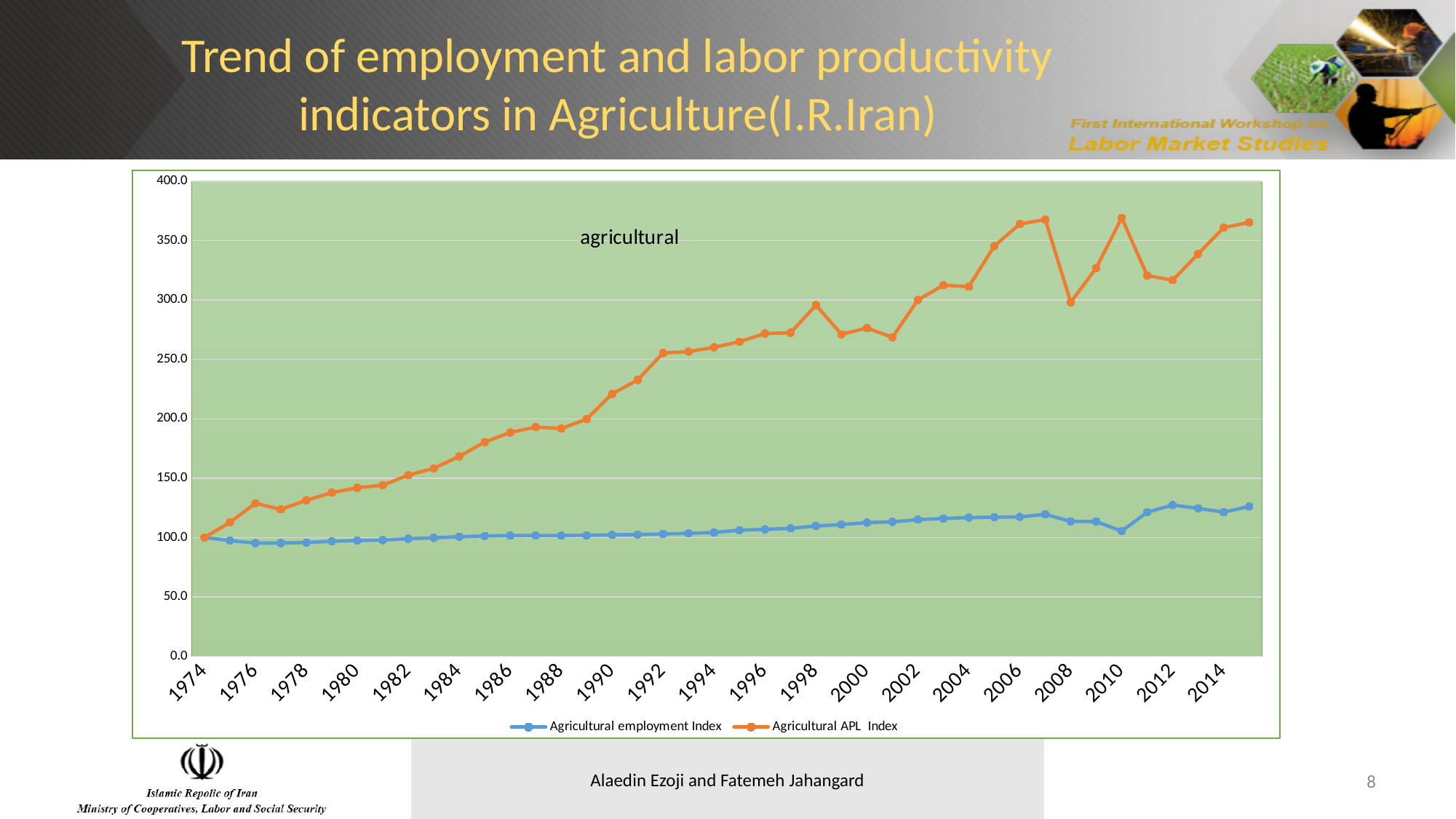

Trend of employment and labor productivity indicators in Agriculture(I.R.Iran)

### Chart: agricultural

| Category | Agricultural employment Index  | Agricultural APL  Index  |
|---|---|---|
| 1974 | 100.0 | 100.0 |
| 1975 | 97.49190089245178 | 112.66655735691286 |
| 1976 | 95.25142572101392 | 128.83575746364446 |
| 1977 | 95.34530485488182 | 123.67170322056631 |
| 1978 | 95.73957782853805 | 131.40083473167005 |
| 1979 | 96.84273702849644 | 137.78566048643967 |
| 1980 | 97.48832696164585 | 141.91871142220782 |
| 1981 | 97.80847513113335 | 144.0708345000129 |
| 1982 | 98.98347182298815 | 152.4978369111382 |
| 1983 | 99.70469422207769 | 158.2904165065425 |
| 1984 | 100.67177628184822 | 168.27710973000305 |
| 1985 | 101.32872296159327 | 180.39062764972184 |
| 1986 | 101.58359879369226 | 188.4925992279708 |
| 1987 | 101.69624340738561 | 192.95889689100605 |
| 1988 | 101.66769057422033 | 191.77661759905854 |
| 1989 | 101.8435060760551 | 199.74725019400714 |
| 1990 | 102.22325540474186 | 220.95153050028426 |
| 1991 | 102.51530167698209 | 232.70089322253068 |
| 1992 | 103.0053621756196 | 255.4168867176895 |
| 1993 | 103.51313588537596 | 256.61461484523045 |
| 1994 | 104.24111016159117 | 260.19981209813363 |
| 1995 | 106.18308699105387 | 264.9151897208359 |
| 1996 | 106.88438807661977 | 271.82903958022996 |
| 1997 | 107.69304723163755 | 272.4397411390519 |
| 1998 | 109.68430162284217 | 295.7583349276887 |
| 1999 | 110.89307097084335 | 271.1703497649315 |
| 2000 | 112.55900305979205 | 276.4380199369292 |
| 2001 | 113.18630162619779 | 268.68352481492053 |
| 2002 | 115.09469872934565 | 300.05618509041574 |
| 2003 | 115.98194862746021 | 312.50139181351943 |
| 2004 | 116.7916648416624 | 311.31457848971746 |
| 2005 | 117.12324339968151 | 345.44174302860074 |
| 2006 | 117.37409225560039 | 364.1382328239071 |
| 2007 | 119.57130730203416 | 367.77584323982586 |
| 2008 | 113.54300635721783 | 298.1313385501242 |
| 2009 | 113.44941009512482 | 327.0224393886731 |
| 2010 | 105.43041601860008 | 369.226783292287 |
| 2011 | 121.29590396508469 | 320.63513863755406 |
| 2012 | 127.29665632991929 | 316.8200381207433 |
| 2013 | 124.59037225016354 | 338.7894365271924 |
| 2014 | 121.36635872266955 | 360.96217041522686 |
| 2015 | 126.11487566948128 | 365.4333232967761 |
8